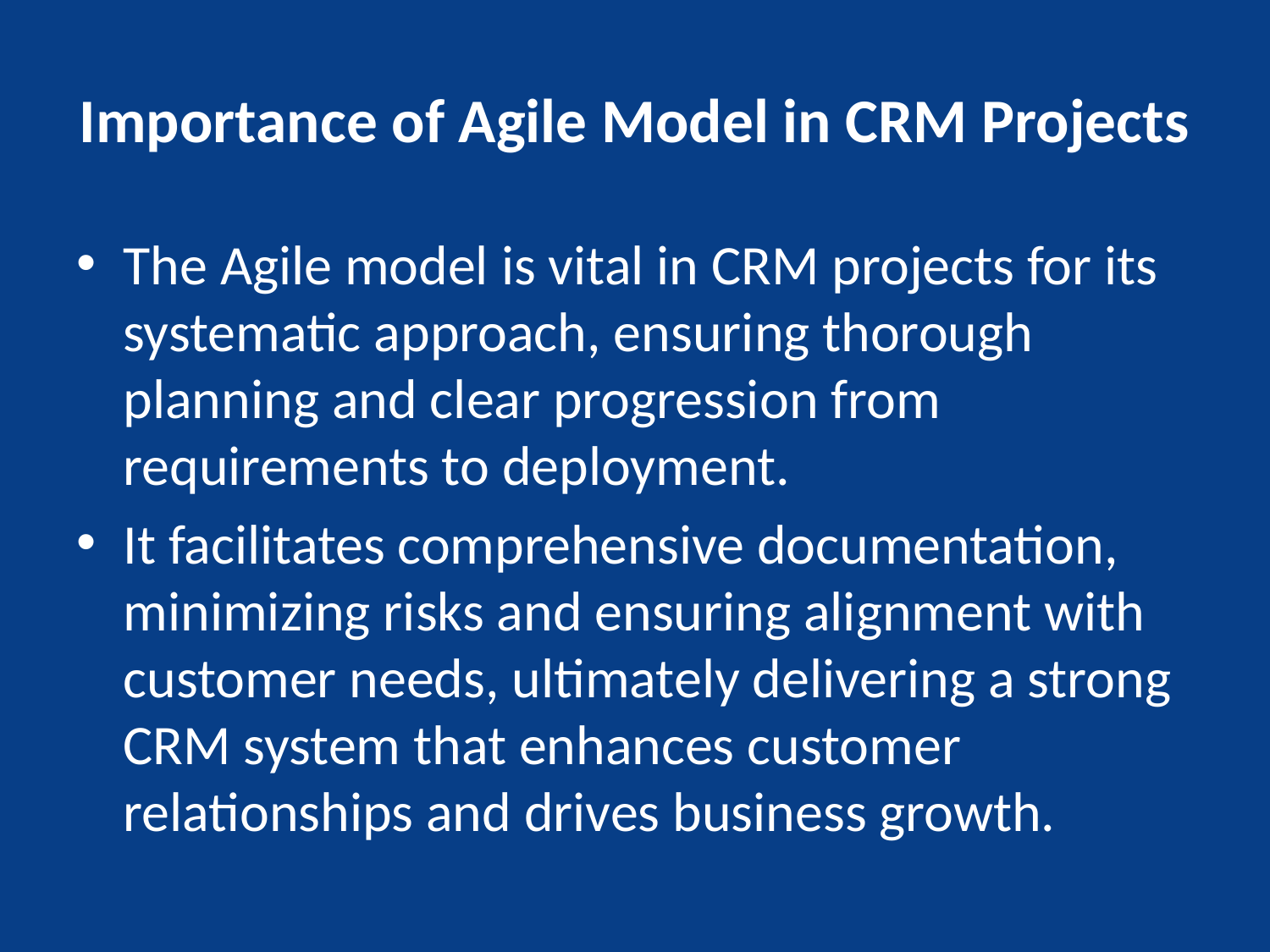

# Importance of Agile Model in CRM Projects
The Agile model is vital in CRM projects for its systematic approach, ensuring thorough planning and clear progression from requirements to deployment.
It facilitates comprehensive documentation, minimizing risks and ensuring alignment with customer needs, ultimately delivering a strong CRM system that enhances customer relationships and drives business growth.